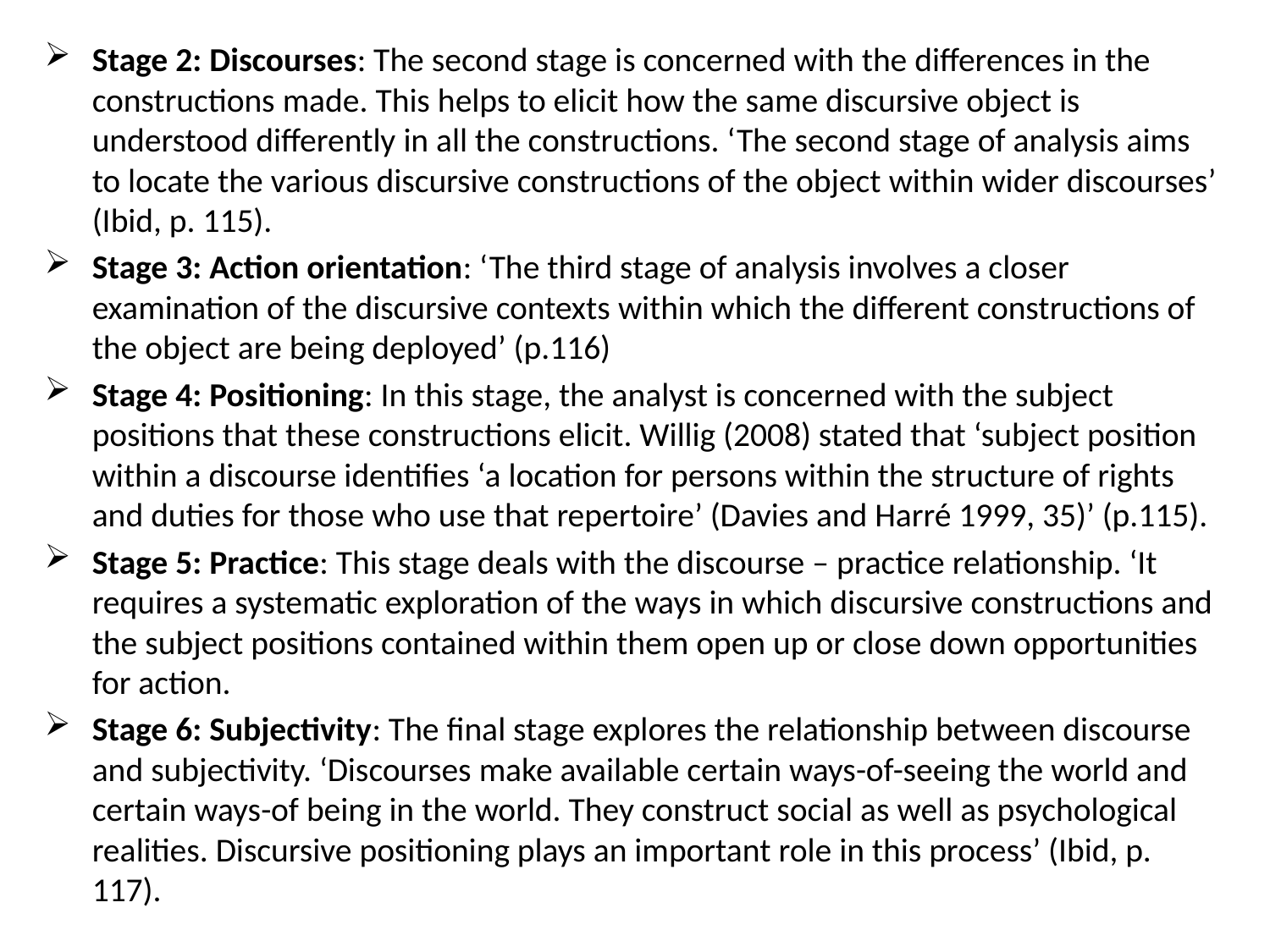

Stage 2: Discourses: The second stage is concerned with the differences in the constructions made. This helps to elicit how the same discursive object is understood differently in all the constructions. ‘The second stage of analysis aims to locate the various discursive constructions of the object within wider discourses’ (Ibid, p. 115).
Stage 3: Action orientation: ‘The third stage of analysis involves a closer examination of the discursive contexts within which the different constructions of the object are being deployed’ (p.116)
Stage 4: Positioning: In this stage, the analyst is concerned with the subject positions that these constructions elicit. Willig (2008) stated that ‘subject position within a discourse identifies ‘a location for persons within the structure of rights and duties for those who use that repertoire’ (Davies and Harré 1999, 35)’ (p.115).
Stage 5: Practice: This stage deals with the discourse – practice relationship. ‘It requires a systematic exploration of the ways in which discursive constructions and the subject positions contained within them open up or close down opportunities for action.
Stage 6: Subjectivity: The final stage explores the relationship between discourse and subjectivity. ‘Discourses make available certain ways-of-seeing the world and certain ways-of being in the world. They construct social as well as psychological realities. Discursive positioning plays an important role in this process’ (Ibid, p. 117).